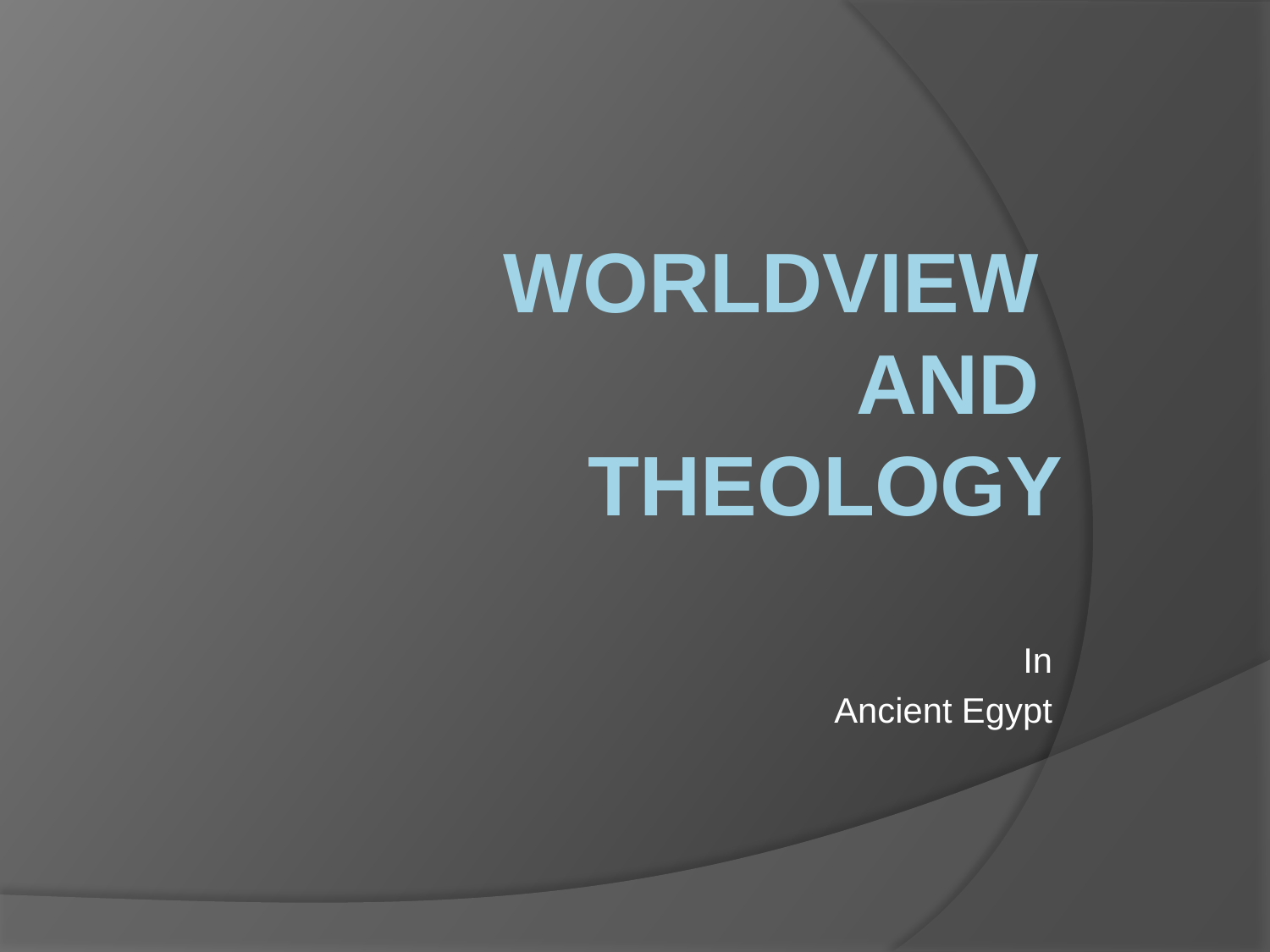

# Worldview and Theology
In
Ancient Egypt